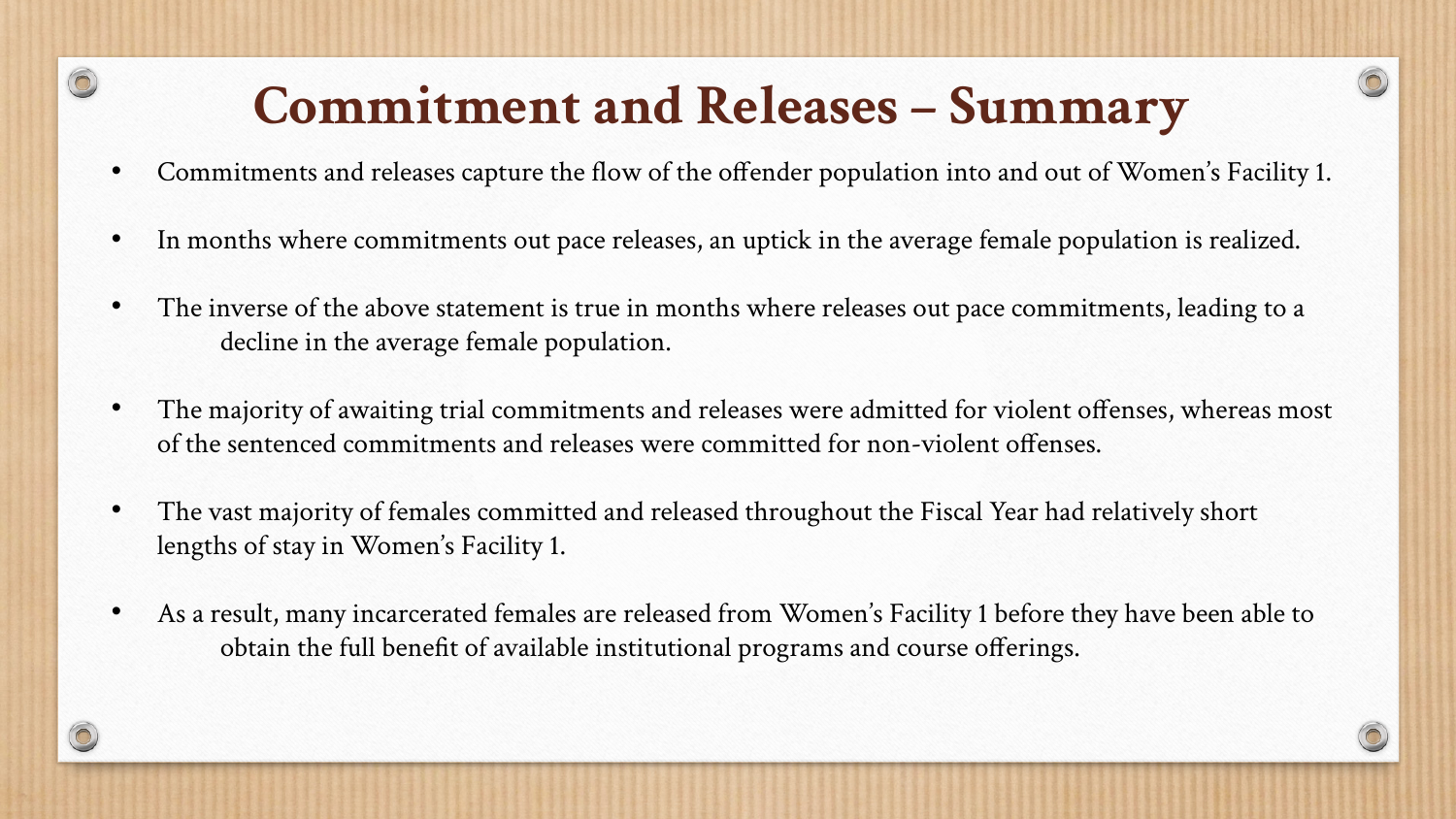

Commitment and Releases – Summary

Commitments and releases capture the flow of the offender population into and out of Women’s Facility 1.

In months where commitments out pace releases, an uptick in the average female population is realized.

The inverse of the above statement is true in months where releases out pace commitments, leading to a                decline in the average female population.

The majority of awaiting trial commitments and releases were admitted for violent offenses, whereas most of the sentenced commitments and releases were committed for non-violent offenses.

The vast majority of females committed and released throughout the Fiscal Year had relatively short lengths of stay in Women’s Facility 1.

As a result, many incarcerated females are released from Women’s Facility 1 before they have been able to               obtain the full benefit of available institutional programs and course offerings.